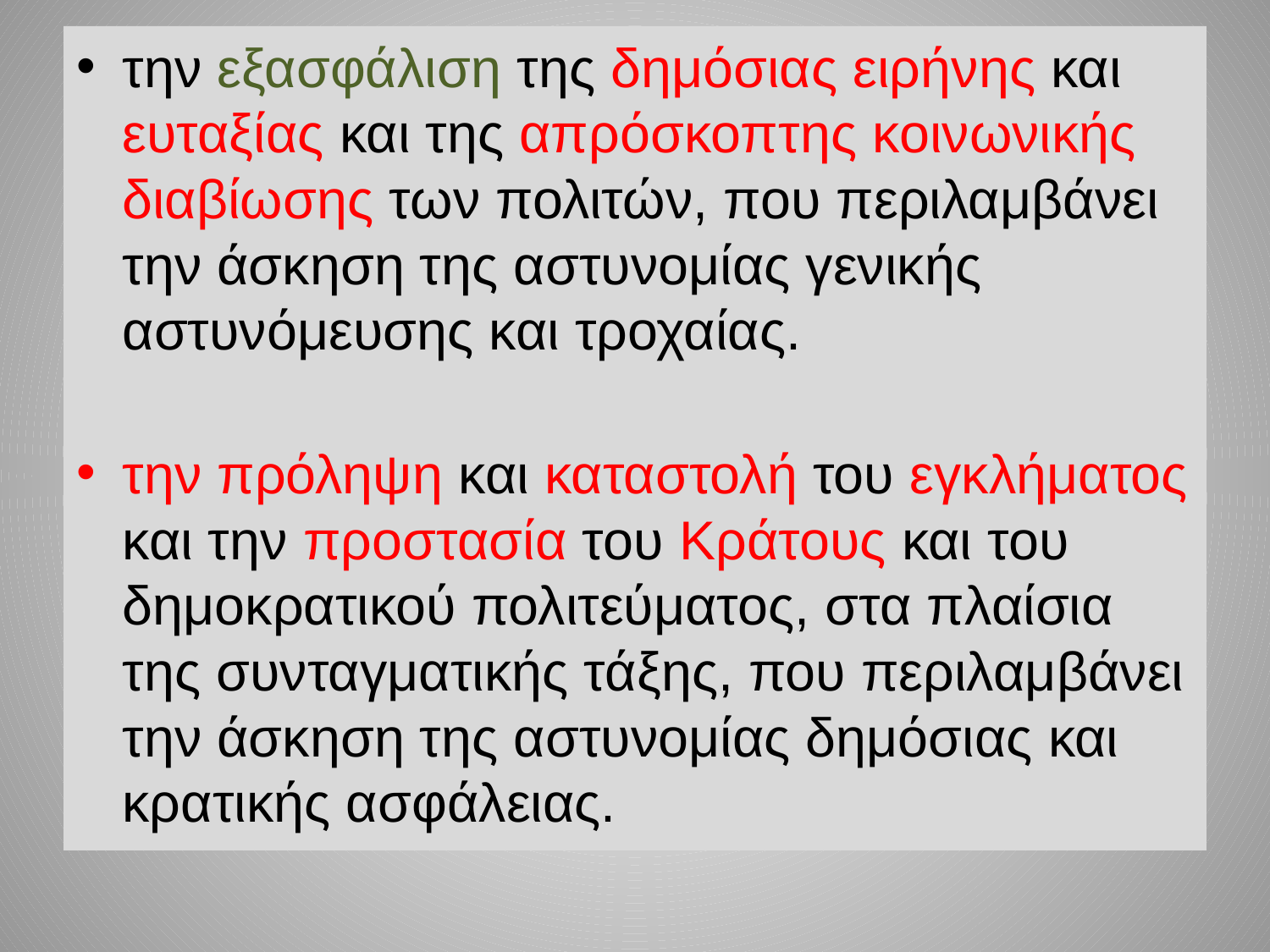

την εξασφάλιση της δημόσιας ειρήνης και ευταξίας και της απρόσκοπτης κοινωνικής διαβίωσης των πολιτών, που περιλαμβάνει την άσκηση της αστυνομίας γενικής αστυνόμευσης και τροχαίας.

την πρόληψη και καταστολή του εγκλήματος και την προστασία του Κράτους και του δημοκρατικού πολιτεύματος, στα πλαίσια της συνταγματικής τάξης, που περιλαμβάνει την άσκηση της αστυνομίας δημόσιας και κρατικής ασφάλειας.
#